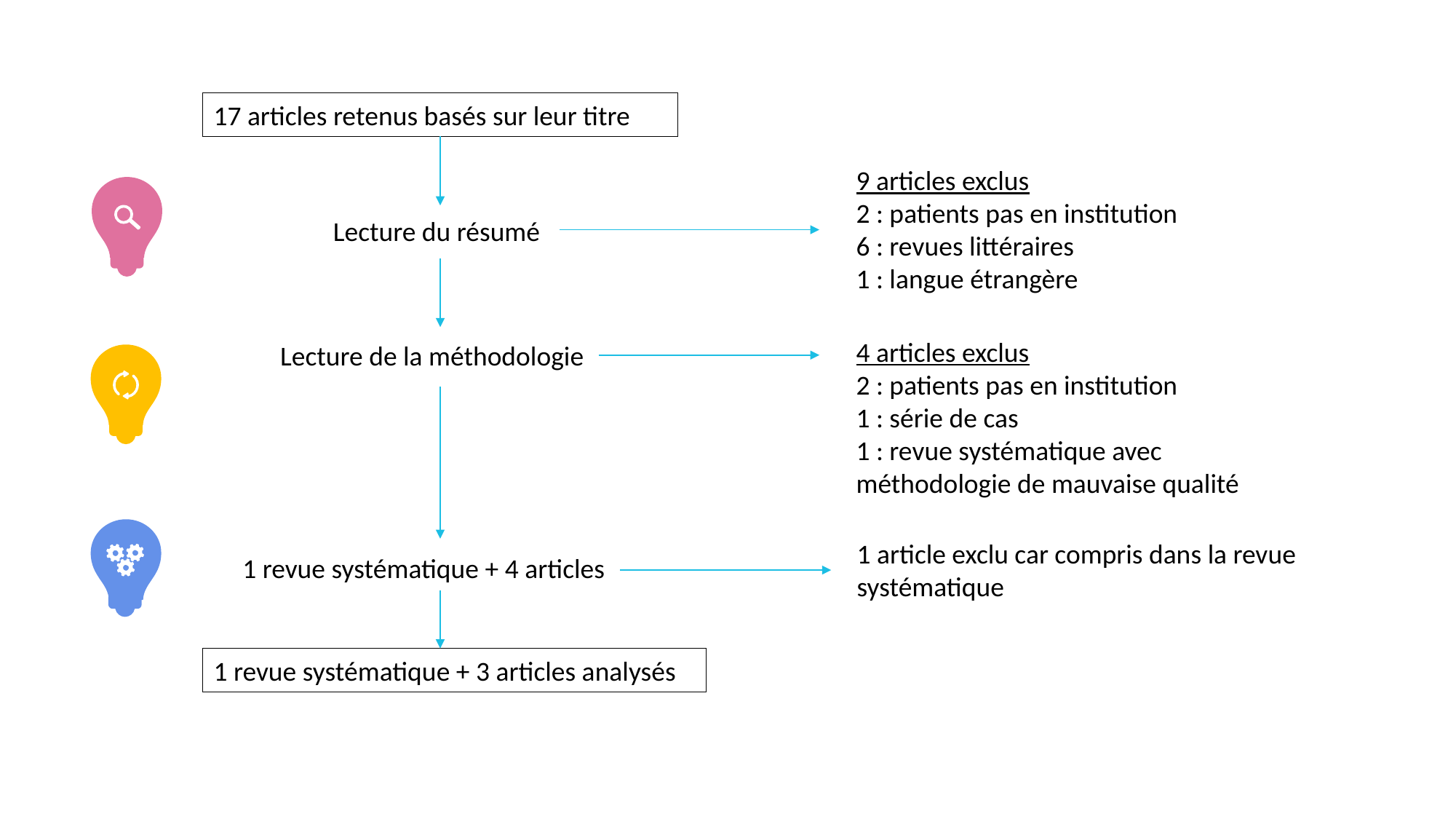

17 articles retenus basés sur leur titre
9 articles exclus
2 : patients pas en institution
6 : revues littéraires
1 : langue étrangère

Lecture du résumé

4 articles exclus
2 : patients pas en institution
1 : série de cas
1 : revue systématique avec méthodologie de mauvaise qualité
Lecture de la méthodologie

1 article exclu car compris dans la revue systématique

1 revue systématique + 4 articles

1 revue systématique + 3 articles analysés